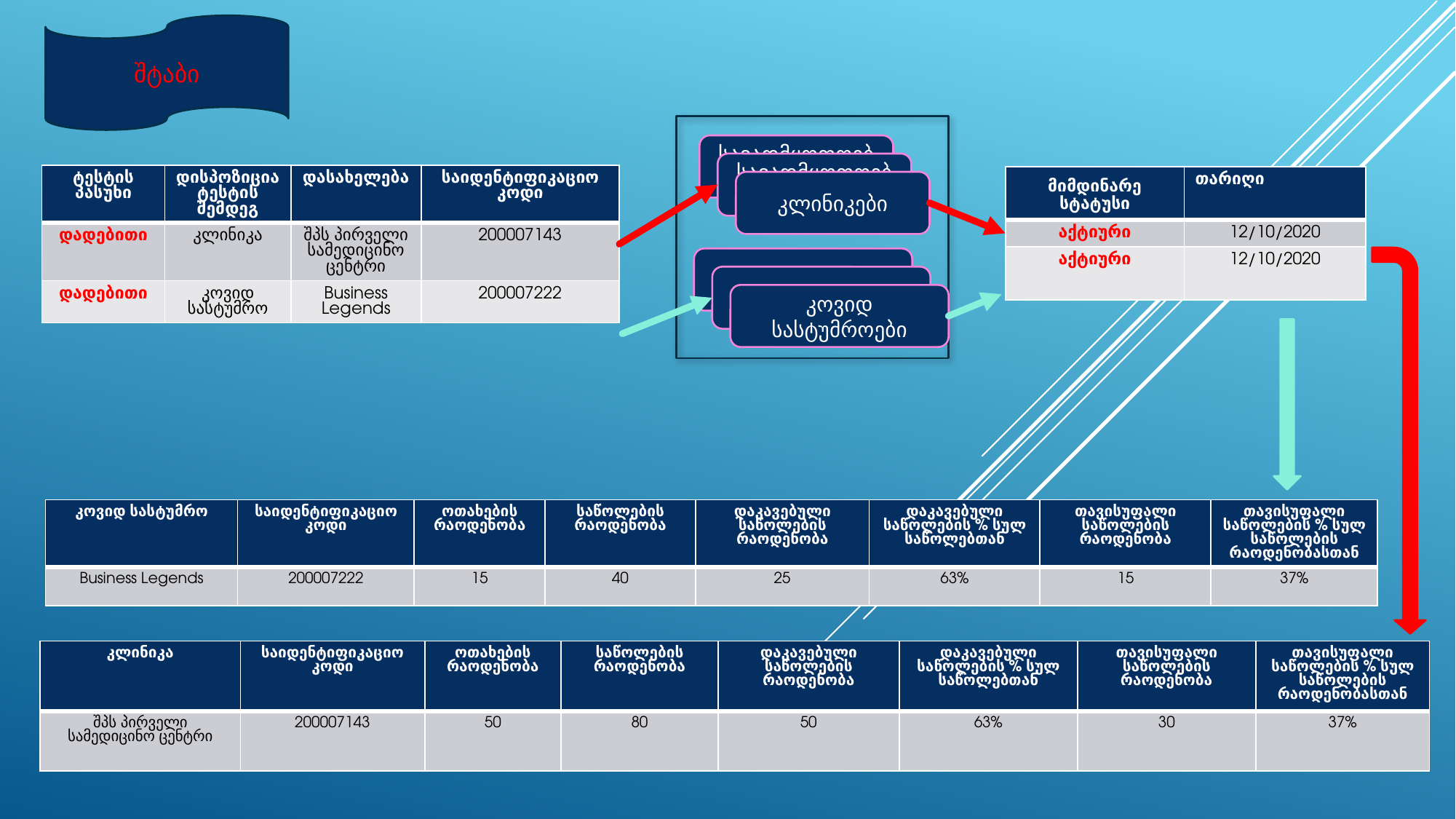

შტაბი

სავადმყოფოები
სავადმყოფოები
| ტესტის პასუხი | დისპოზიცია ტესტის შემდეგ | დასახელება | საიდენტიფიკაციო კოდი |
| --- | --- | --- | --- |
| დადებითი | კლინიკა | შპს პირველი სამედიცინო ცენტრი | 200007143 |
| დადებითი | კოვიდ სასტუმრო | Business Legends | 200007222 |
| მიმდინარე სტატუსი | თარიღი |
| --- | --- |
| აქტიური | 12/10/2020 |
| აქტიური | 12/10/2020 |
კლინიკები
სასტუმროები

კოვიდ სასტუმროები

| კოვიდ სასტუმრო | საიდენტიფიკაციო კოდი | ოთახების რაოდენობა | საწოლების რაოდენობა | დაკავებული საწოლების რაოდენობა | დაკავებული საწოლების % სულ საწოლებთან | თავისუფალი საწოლების რაოდენობა | თავისუფალი საწოლების % სულ საწოლების რაოდენობასთან |
| --- | --- | --- | --- | --- | --- | --- | --- |
| Business Legends | 200007222 | 15 | 40 | 25 | 63% | 15 | 37% |
| კლინიკა | საიდენტიფიკაციო კოდი | ოთახების რაოდენობა | საწოლების რაოდენობა | დაკავებული საწოლების რაოდენობა | დაკავებული საწოლების % სულ საწოლებთან | თავისუფალი საწოლების რაოდენობა | თავისუფალი საწოლების % სულ საწოლების რაოდენობასთან |
| --- | --- | --- | --- | --- | --- | --- | --- |
| შპს პირველი სამედიცინო ცენტრი | 200007143 | 50 | 80 | 50 | 63% | 30 | 37% |